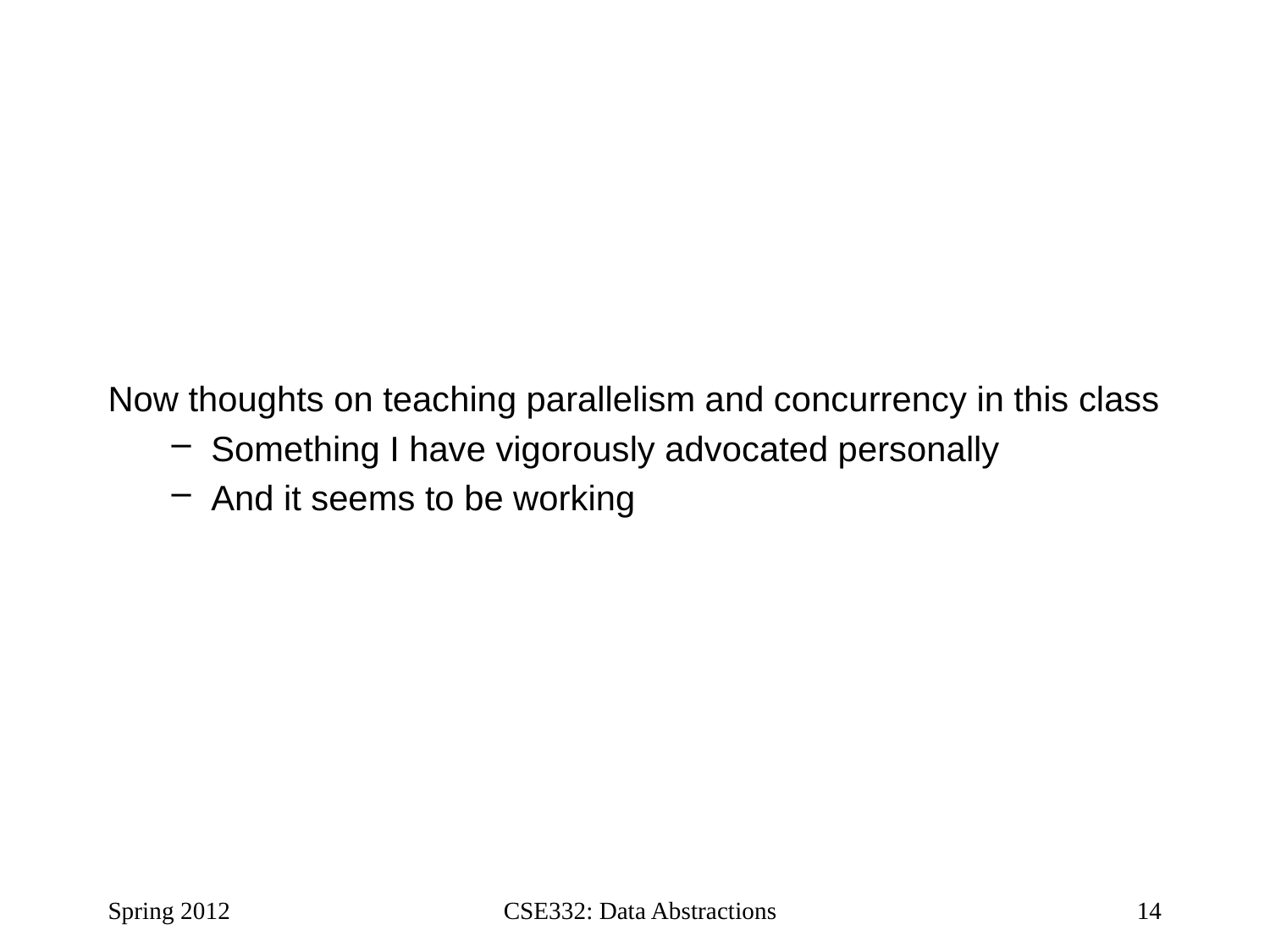

Now thoughts on teaching parallelism and concurrency in this class
Something I have vigorously advocated personally
And it seems to be working
Spring 2012
CSE332: Data Abstractions
14